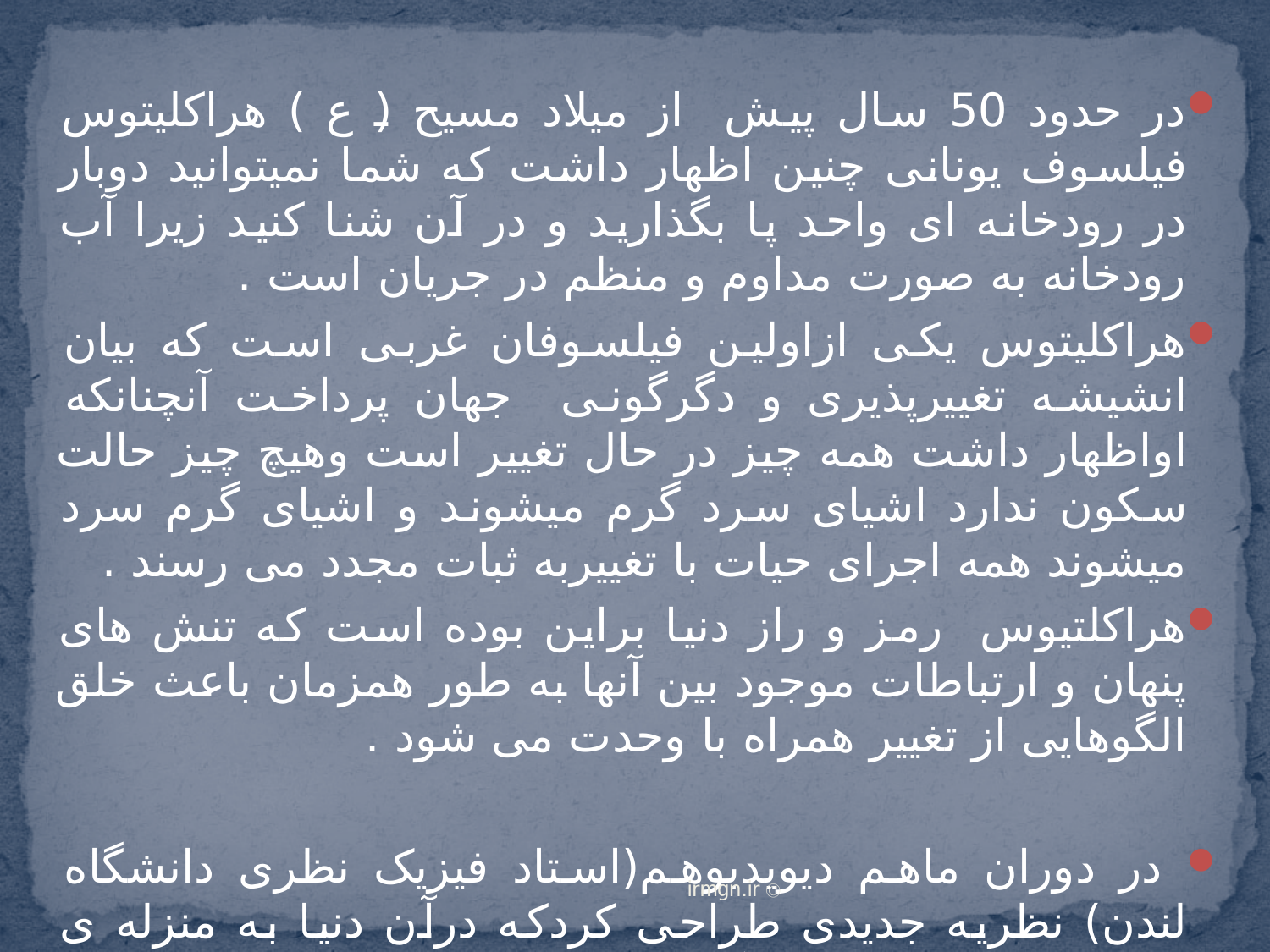

در حدود 50 سال پیش  از میلاد مسیح ( ع ) هراکلیتوس فیلسوف یونانی چنین اظهار داشت که شما نمیتوانید دوبار در رودخانه ای واحد پا بگذارید و در آن شنا کنید زیرا آب رودخانه به صورت مداوم و منظم در جریان است .
هراکلیتوس یکی ازاولین فیلسوفان غربی است که بیان انشیشه تغییرپذیری و دگرگونی  جهان پرداخت آنچنانکه اواظهار داشت همه چیز در حال تغییر است وهیچ چیز حالت سکون ندارد اشیای سرد گرم میشوند و اشیای گرم سرد میشوند همه اجرای حیات با تغییربه ثبات مجدد می رسند .
هراکلتیوس  رمز و راز دنیا براین بوده است که تنش های پنهان و ارتباطات موجود بین آنها به طور همزمان باعث خلق الگوهایی از تغییر همراه با وحدت می شود .

 در دوران ماهم دیویدبوهم(استاد فیزیک نظری دانشگاه لندن) نظریه جدیدی طراحی کردکه درآن دنیا به منزله ی کلیتی درحال تغییر و ناگسسته ویکپارچه تصویر میشود وی همانند فیلسوف یونانی عقیده دارد که فراگردها و جریانهای تغییر زا از قوانین بنیادی سر چشمه می گیرند .

© irmgn.ir